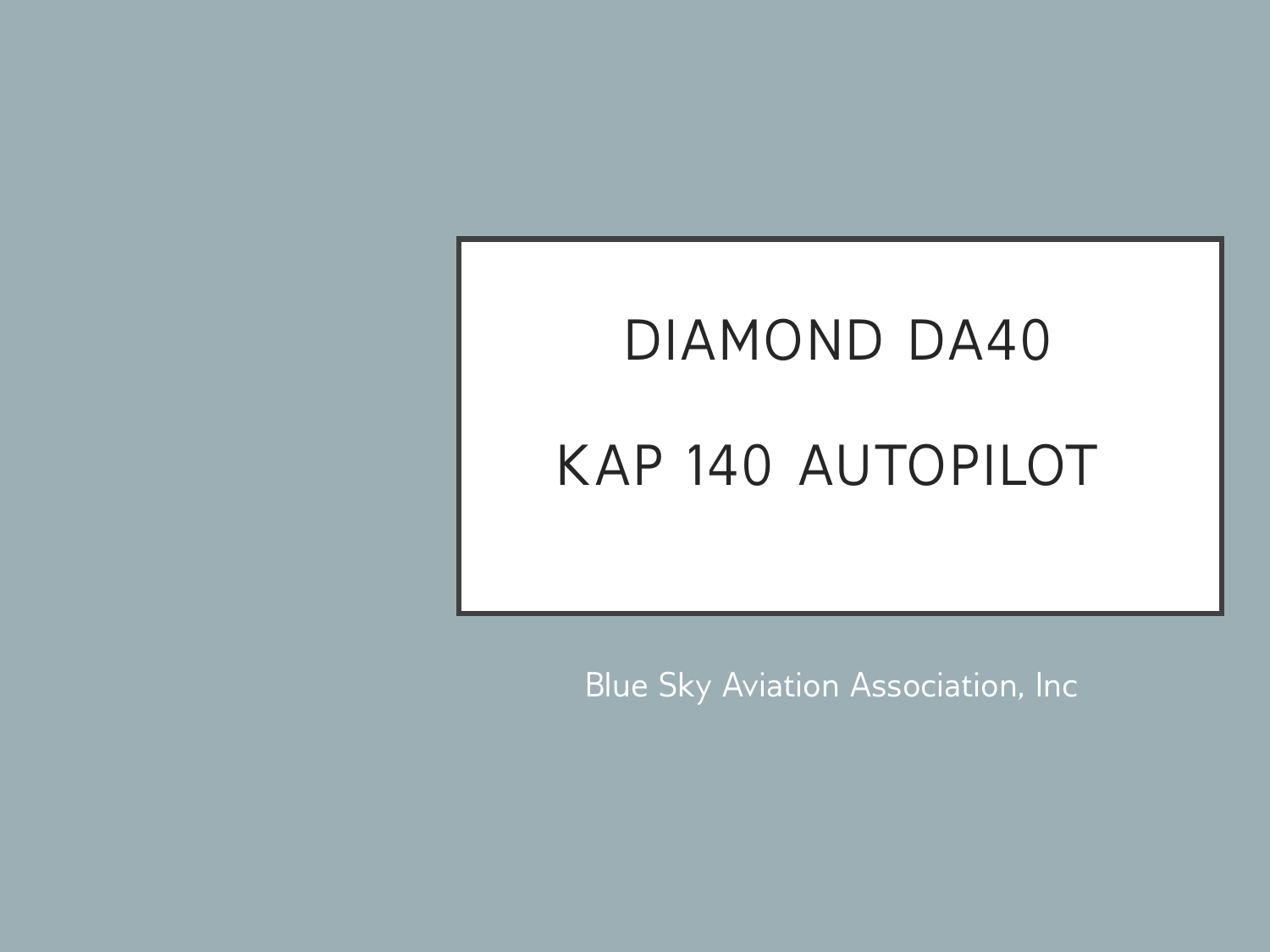

# Diamond DA40 KAP 140 Autopilot
Blue Sky Aviation Association, Inc